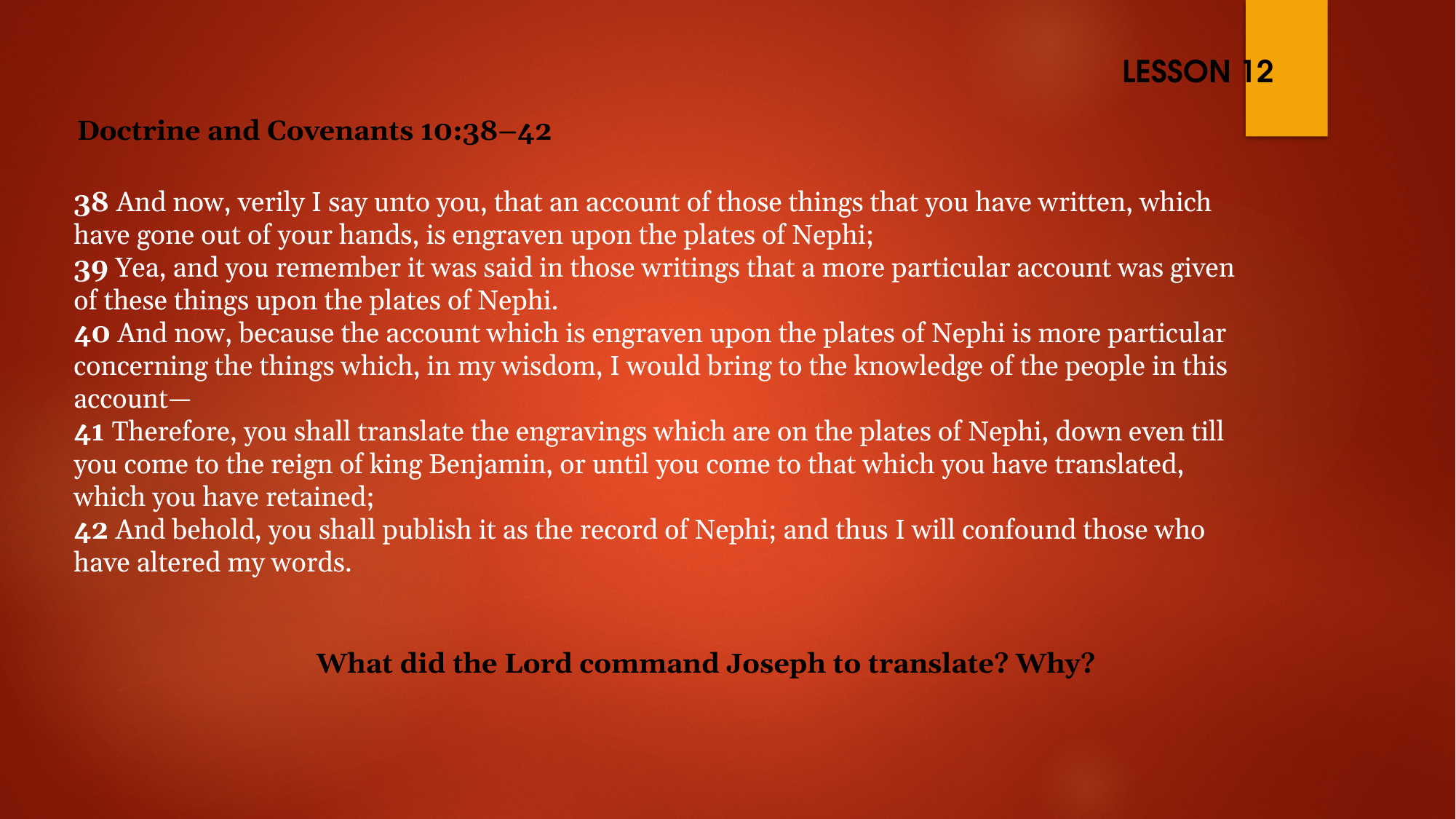

LESSON 12
Doctrine and Covenants 10:38–42
38 And now, verily I say unto you, that an account of those things that you have written, which have gone out of your hands, is engraven upon the plates of Nephi;
39 Yea, and you remember it was said in those writings that a more particular account was given of these things upon the plates of Nephi.
40 And now, because the account which is engraven upon the plates of Nephi is more particular concerning the things which, in my wisdom, I would bring to the knowledge of the people in this account—
41 Therefore, you shall translate the engravings which are on the plates of Nephi, down even till you come to the reign of king Benjamin, or until you come to that which you have translated, which you have retained;
42 And behold, you shall publish it as the record of Nephi; and thus I will confound those who have altered my words.
What did the Lord command Joseph to translate? Why?